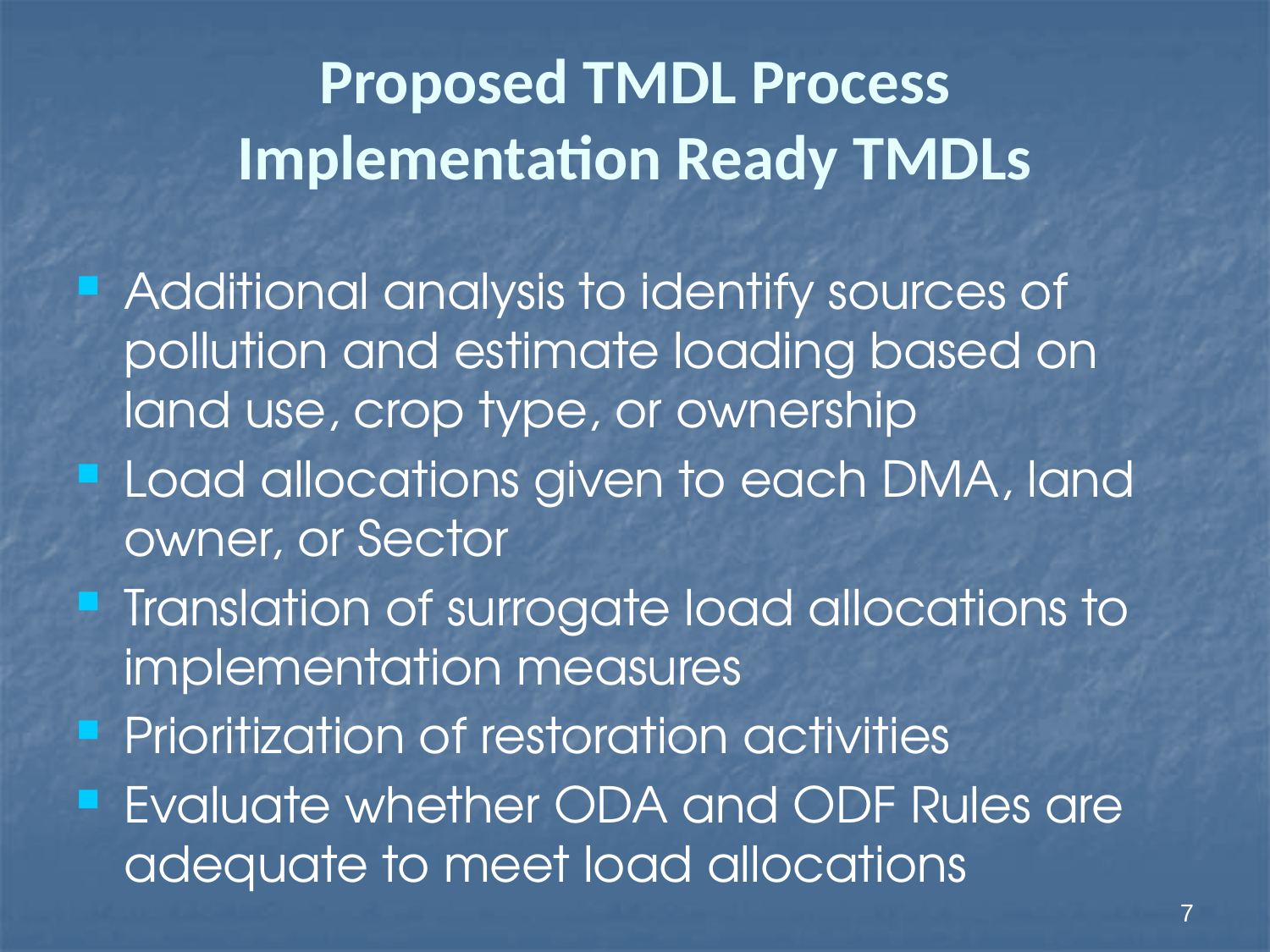

# Proposed TMDL Process Implementation Ready TMDLs
Additional analysis to identify sources of pollution and estimate loading based on land use, crop type, or ownership
Load allocations given to each DMA, land owner, or Sector
Translation of surrogate load allocations to implementation measures
Prioritization of restoration activities
Evaluate whether ODA and ODF Rules are adequate to meet load allocations

7